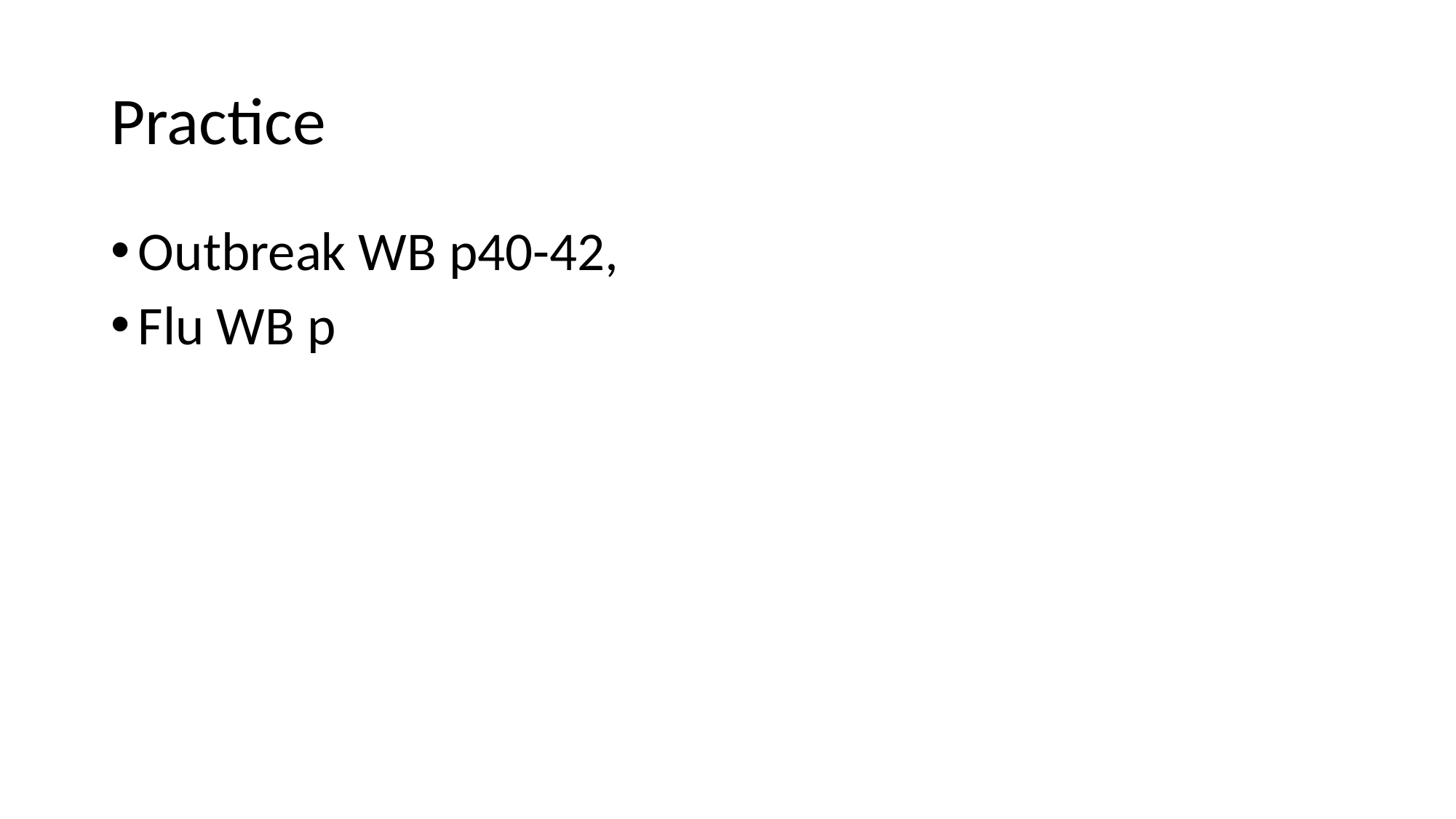

# Practice
Outbreak WB p40-42,
Flu WB p